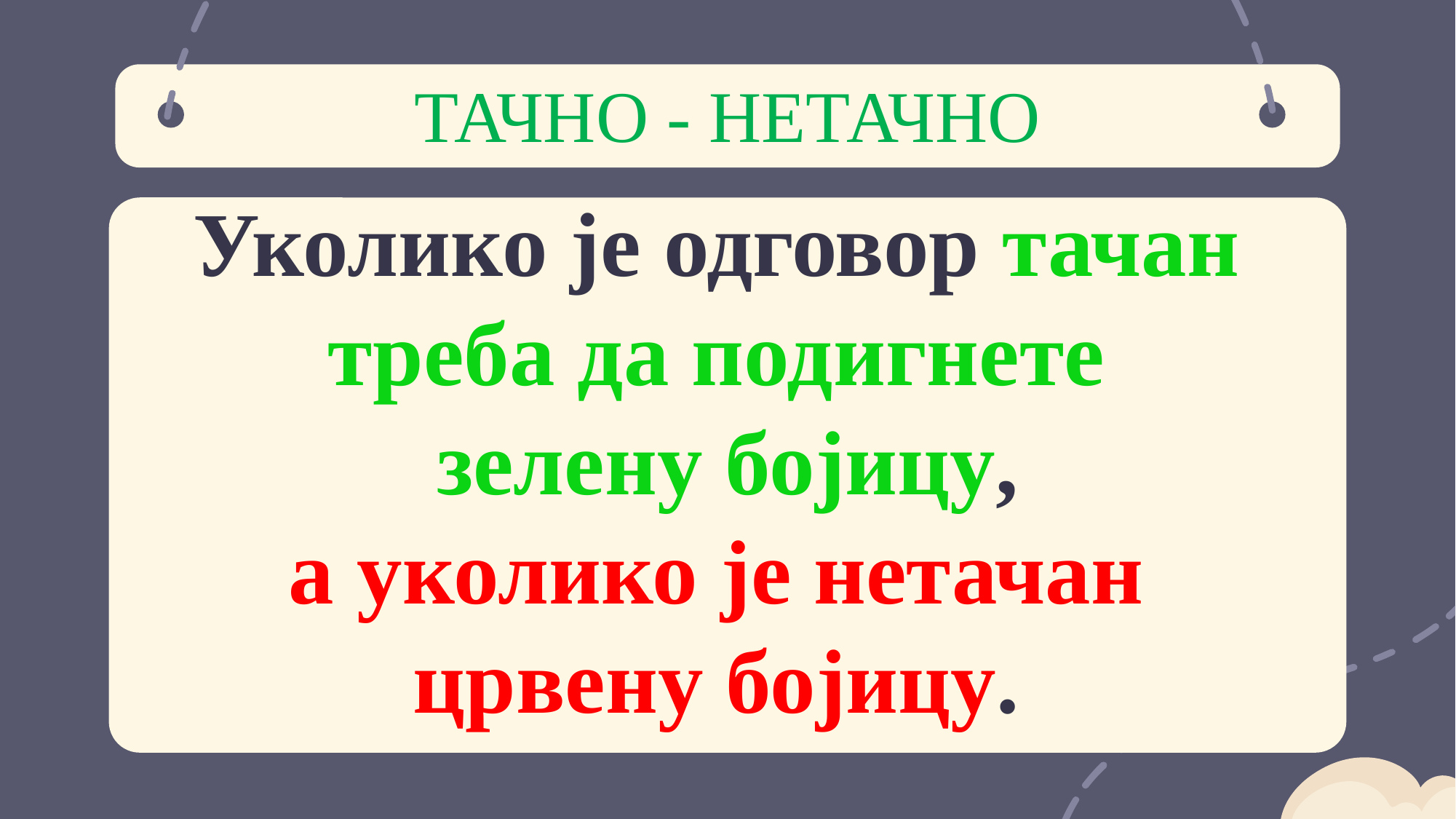

# ТАЧНО - НЕТАЧНО
Уколико је одговор тачан
треба да подигнете
зелену бојицу,
а уколико је нетачан
црвену бојицу.